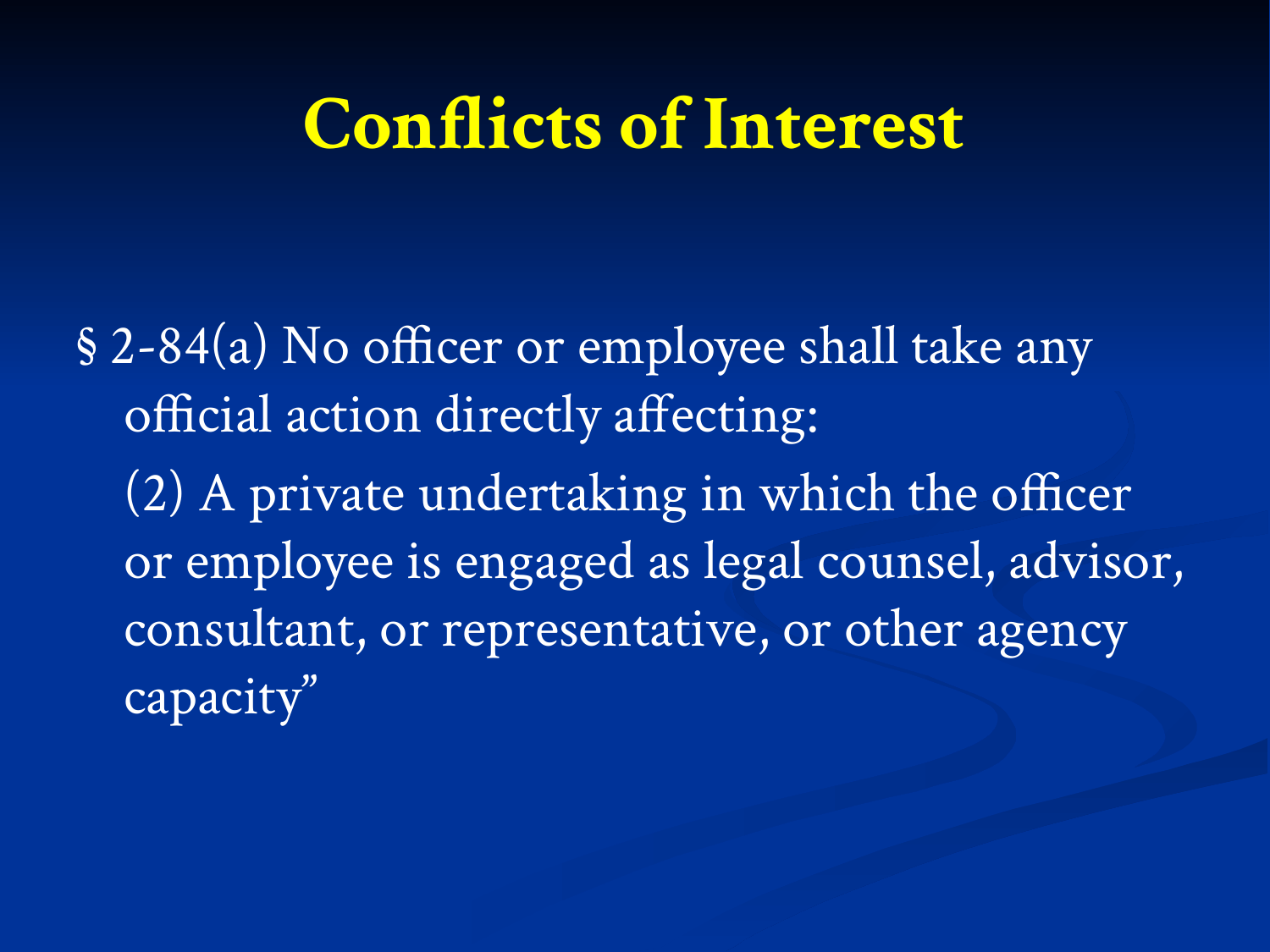

# Conflicts of Interest

§ 2-84(a) No officer or employee shall take any official action directly affecting:
	(2) A private undertaking in which the officer or employee is engaged as legal counsel, advisor, consultant, or representative, or other agency capacity”